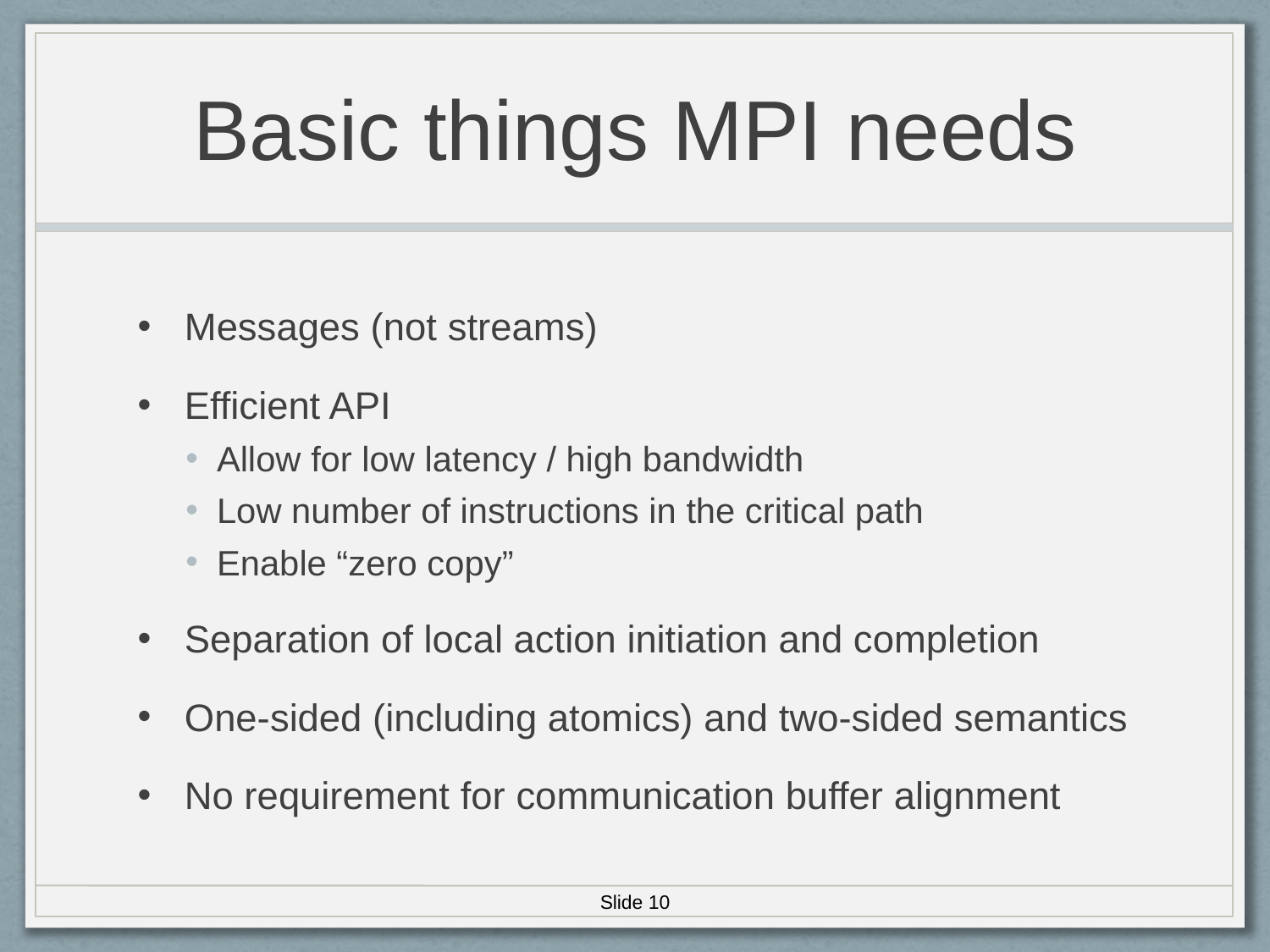

# Basic things MPI needs
Messages (not streams)
Efficient API
Allow for low latency / high bandwidth
Low number of instructions in the critical path
Enable “zero copy”
Separation of local action initiation and completion
One-sided (including atomics) and two-sided semantics
No requirement for communication buffer alignment